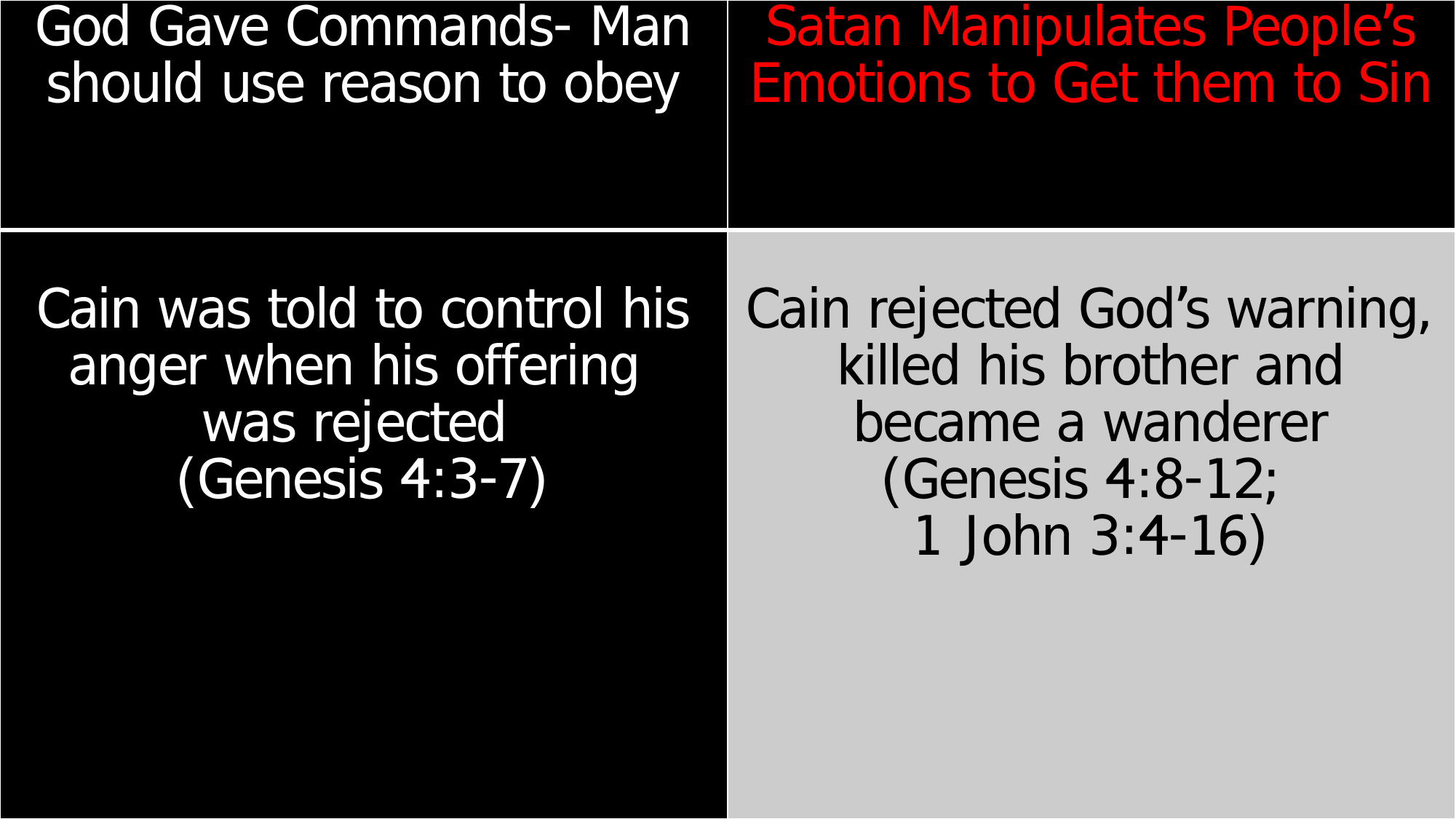

| God Gave Commands- Man should use reason to obey | Satan Manipulates People’s Emotions to Get them to Sin |
| --- | --- |
| Cain was told to control his anger when his offering was rejected (Genesis 4:3-7) | Cain rejected God’s warning, killed his brother and became a wanderer (Genesis 4:8-12; 1 John 3:4-16) |